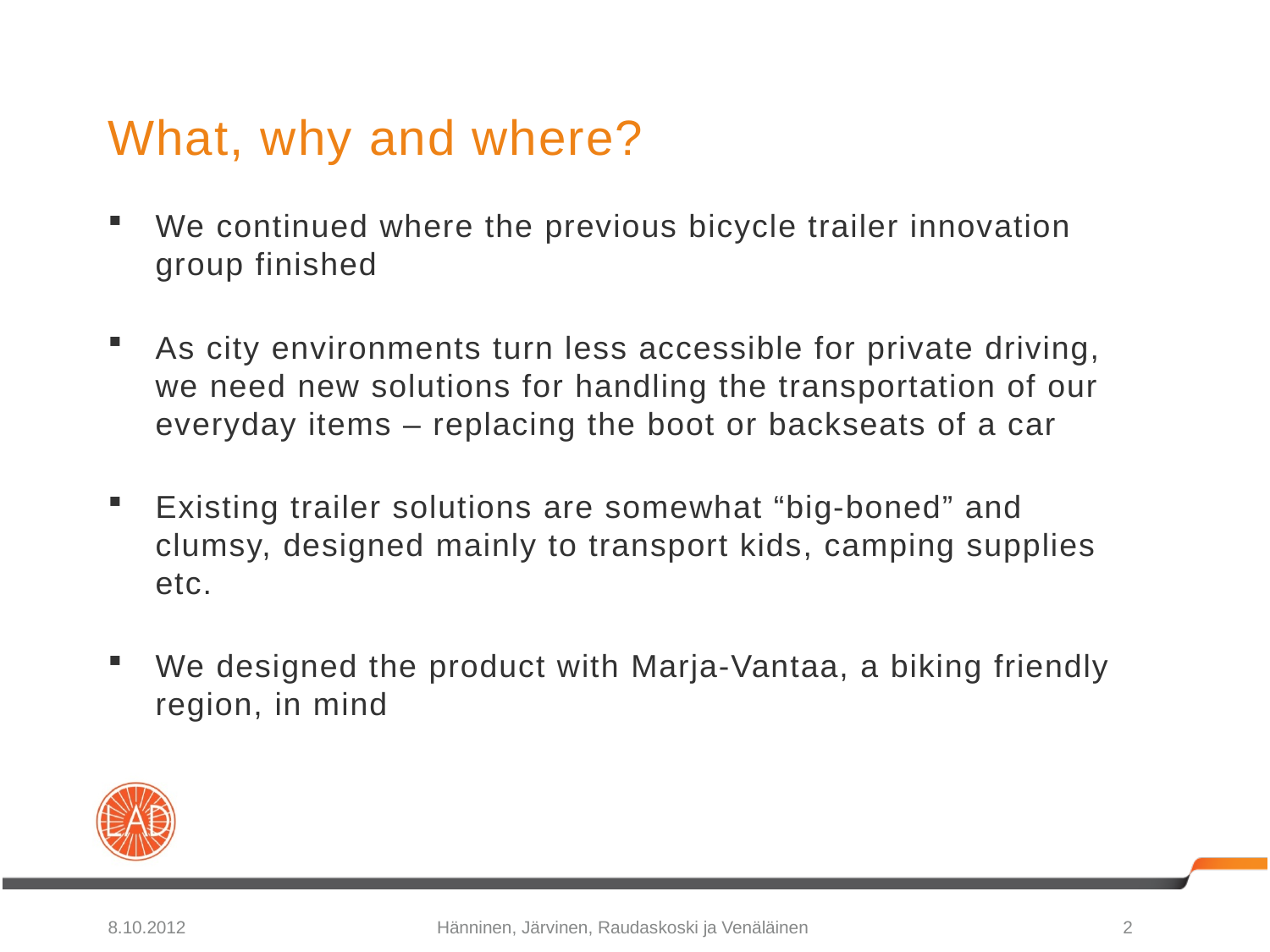

# What, why and where?
We continued where the previous bicycle trailer innovation group finished

As city environments turn less accessible for private driving, we need new solutions for handling the transportation of our everyday items – replacing the boot or backseats of a car

Existing trailer solutions are somewhat “big-boned” and clumsy, designed mainly to transport kids, camping supplies etc.

We designed the product with Marja-Vantaa, a biking friendly region, in mind
8.10.2012
Hänninen, Järvinen, Raudaskoski ja Venäläinen
2